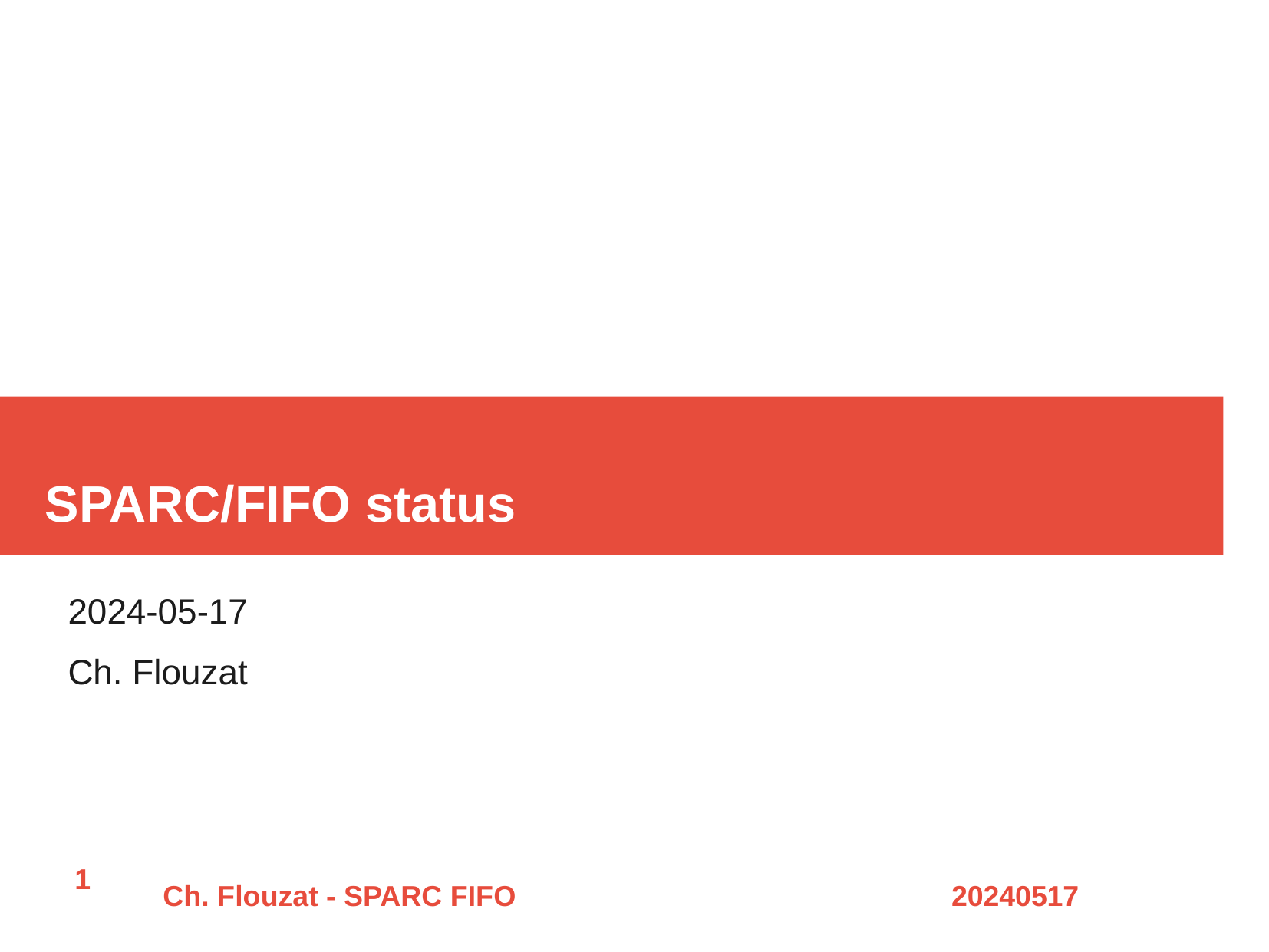

SPARC/FIFO status
2024-05-17
Ch. Flouzat
1
Ch. Flouzat - SPARC FIFO
20240517